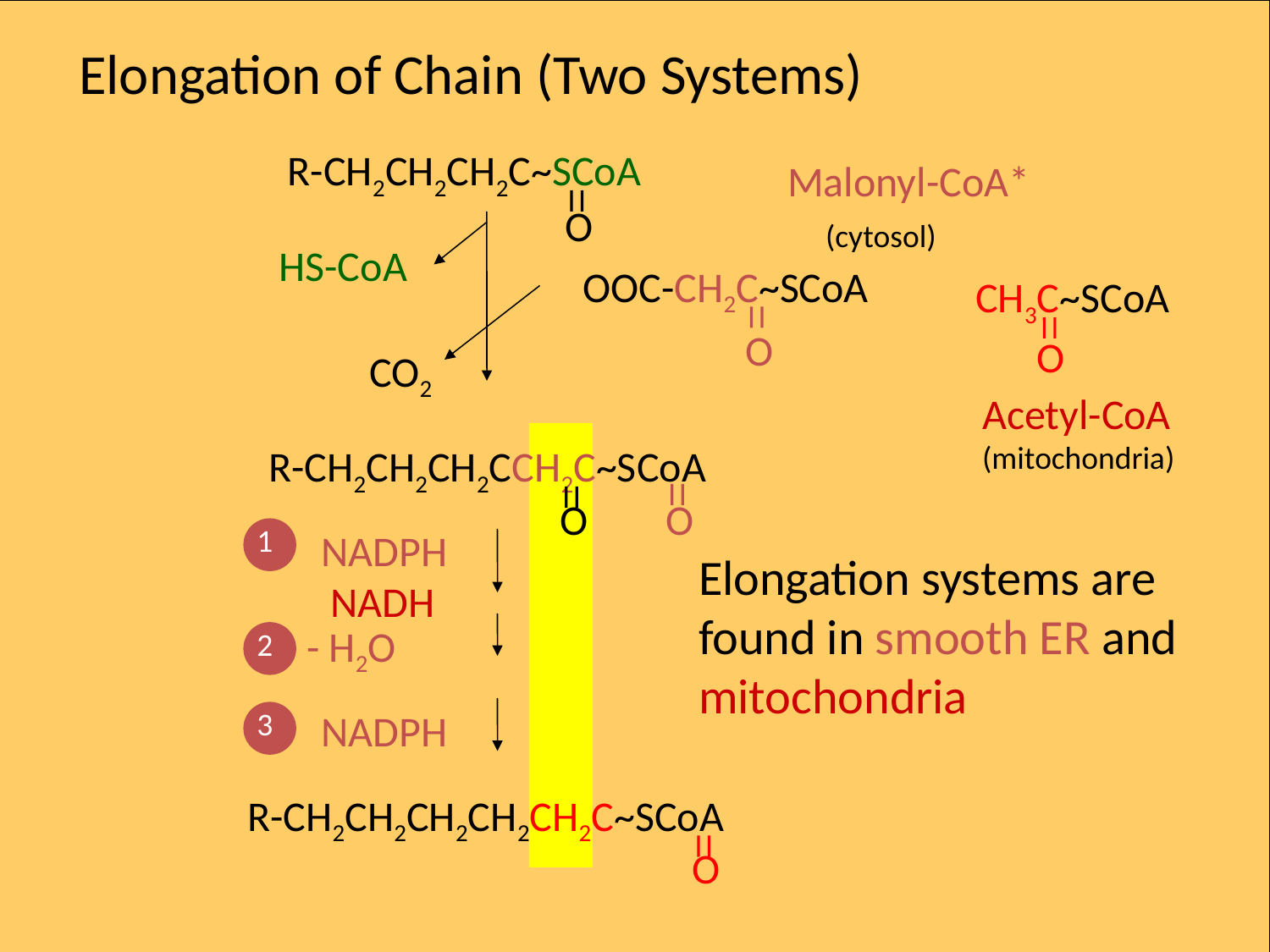

Elongation of Chain (Two Systems)
R-CH2CH2CH2C~SCoA
O

Malonyl-CoA*
    (cytosol)

HS-CoA
OOC-CH2C~SCoA

O
CH3C~SCoA

O

CO2
Acetyl-CoA
(mitochondria)

        R-CH2CH2CH2CCH2C~SCoA

O

O
1

NADPH
 NADH

Elongation systems are
found in smooth ER and
mitochondria
- H2O
2

3

NADPH

        R-CH2CH2CH2CH2CH2C~SCoA
O